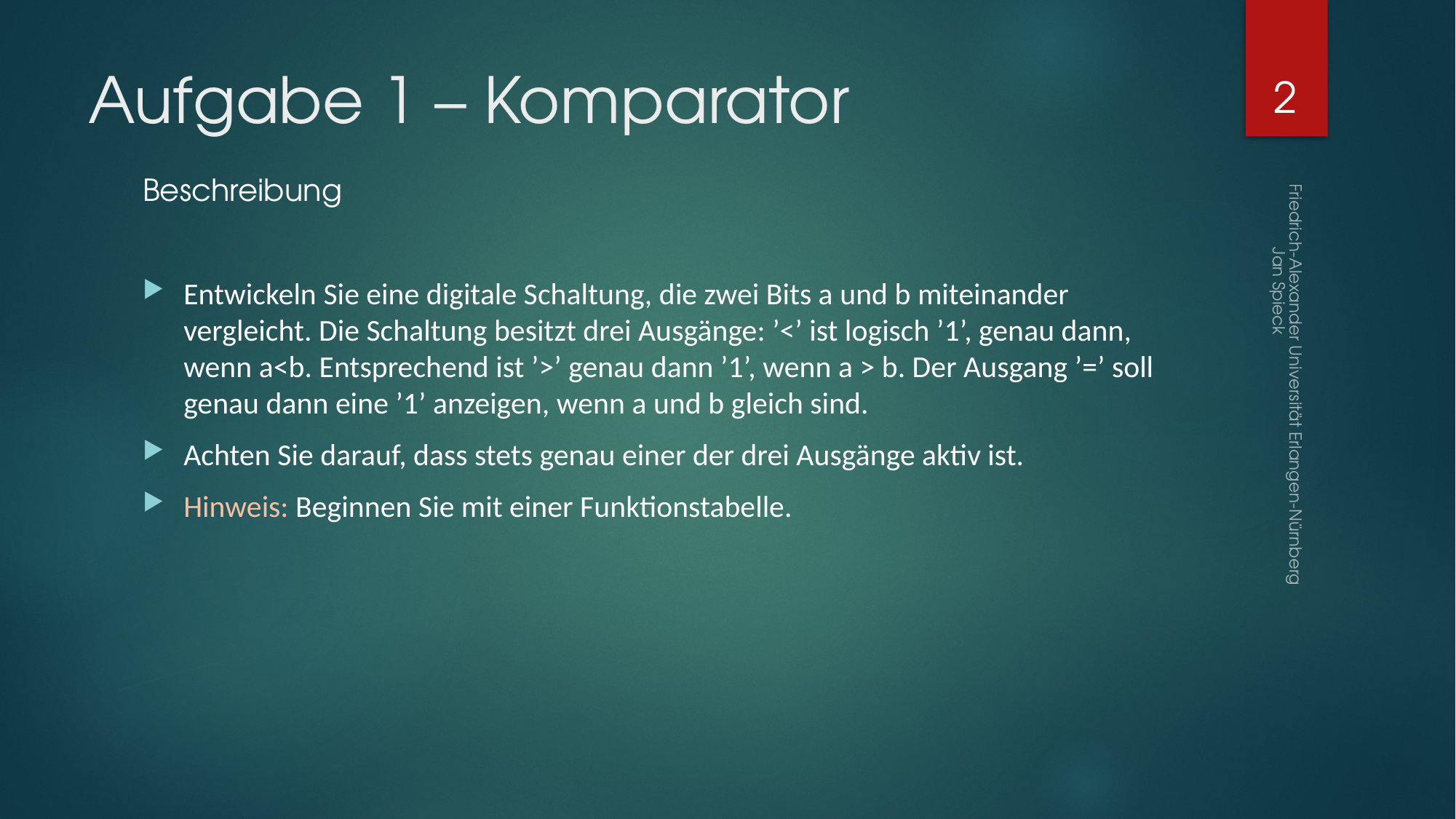

2
# Aufgabe 1 – Komparator
Beschreibung

Entwickeln Sie eine digitale Schaltung, die zwei Bits a und b miteinander vergleicht. Die Schaltung besitzt drei Ausgänge: ’<’ ist logisch ’1’, genau dann, wenn a<b. Entsprechend ist ’>’ genau dann ’1’, wenn a > b. Der Ausgang ’=’ soll genau dann eine ’1’ anzeigen, wenn a und b gleich sind.
Achten Sie darauf, dass stets genau einer der drei Ausgänge aktiv ist.
Hinweis: Beginnen Sie mit einer Funktionstabelle.

Friedrich-Alexander Universität Erlangen-Nürnberg                      Jan Spieck